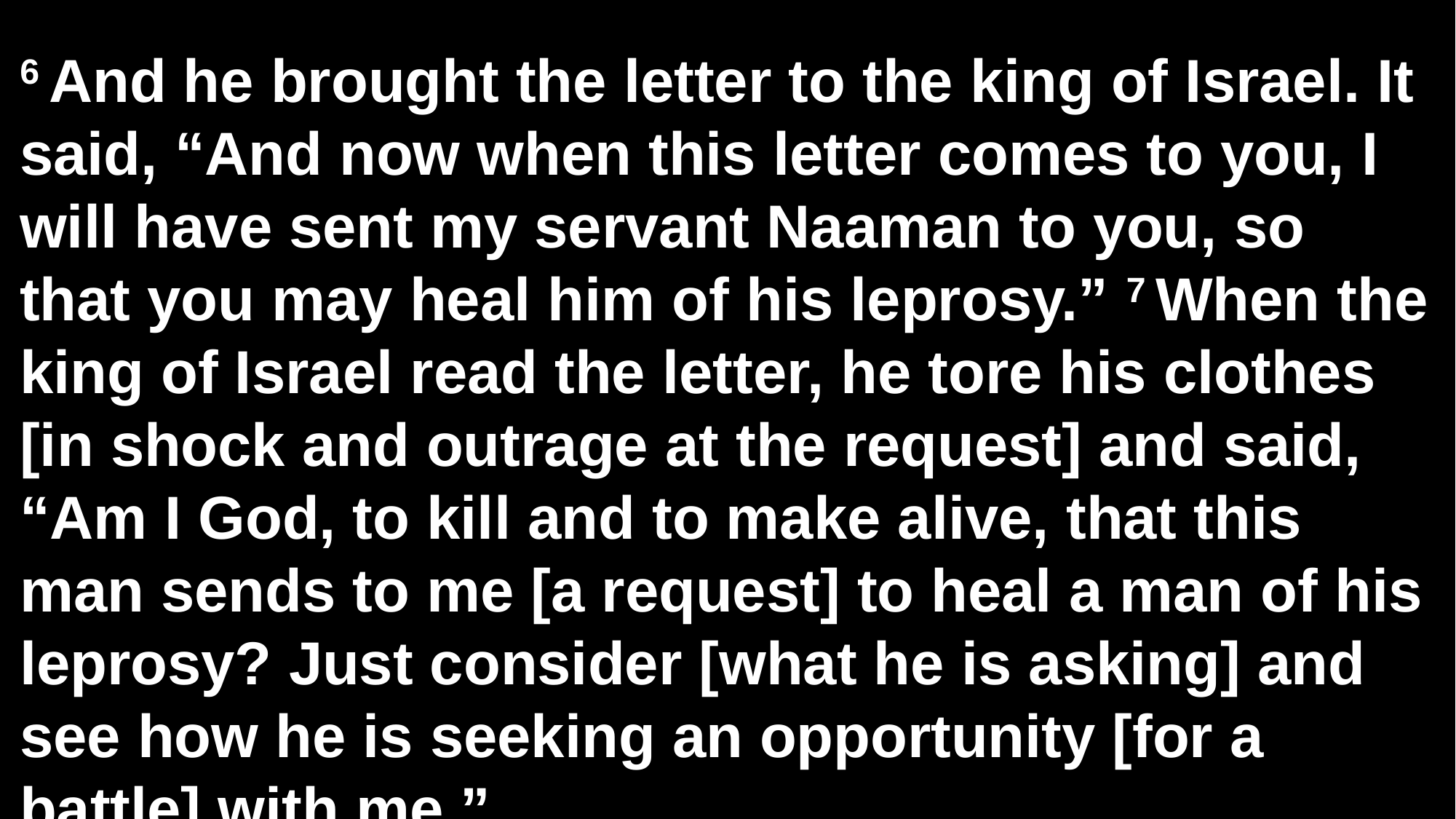

6 And he brought the letter to the king of Israel. It said, “And now when this letter comes to you, I will have sent my servant Naaman to you, so that you may heal him of his leprosy.” 7 When the king of Israel read the letter, he tore his clothes [in shock and outrage at the request] and said, “Am I God, to kill and to make alive, that this man sends to me [a request] to heal a man of his leprosy? Just consider [what he is asking] and see how he is seeking an opportunity [for a battle] with me.”